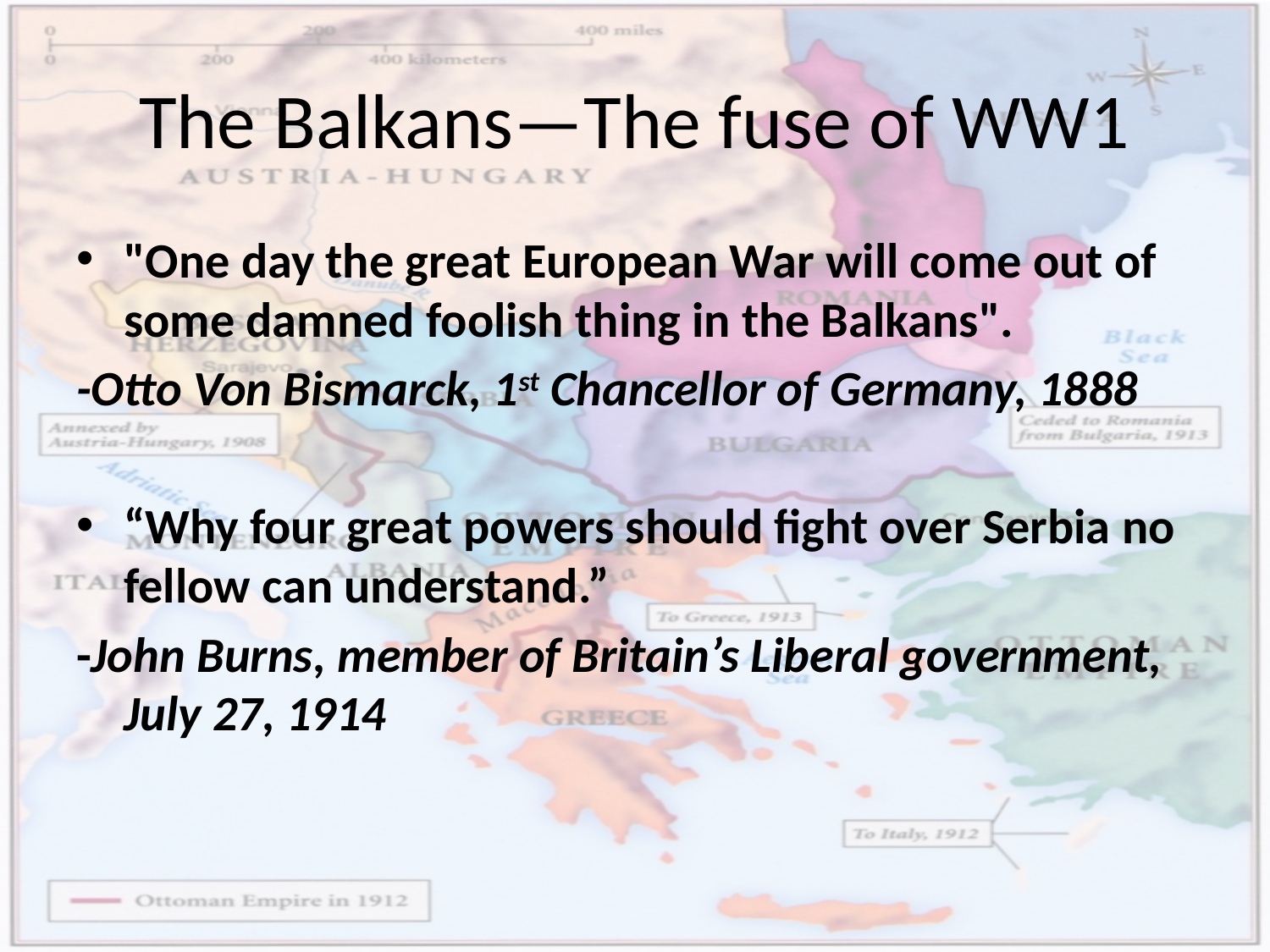

# The Balkans—The fuse of WW1
"One day the great European War will come out of some damned foolish thing in the Balkans".
-Otto Von Bismarck, 1st Chancellor of Germany, 1888

“Why four great powers should fight over Serbia no fellow can understand.”
-John Burns, member of Britain’s Liberal government, July 27, 1914